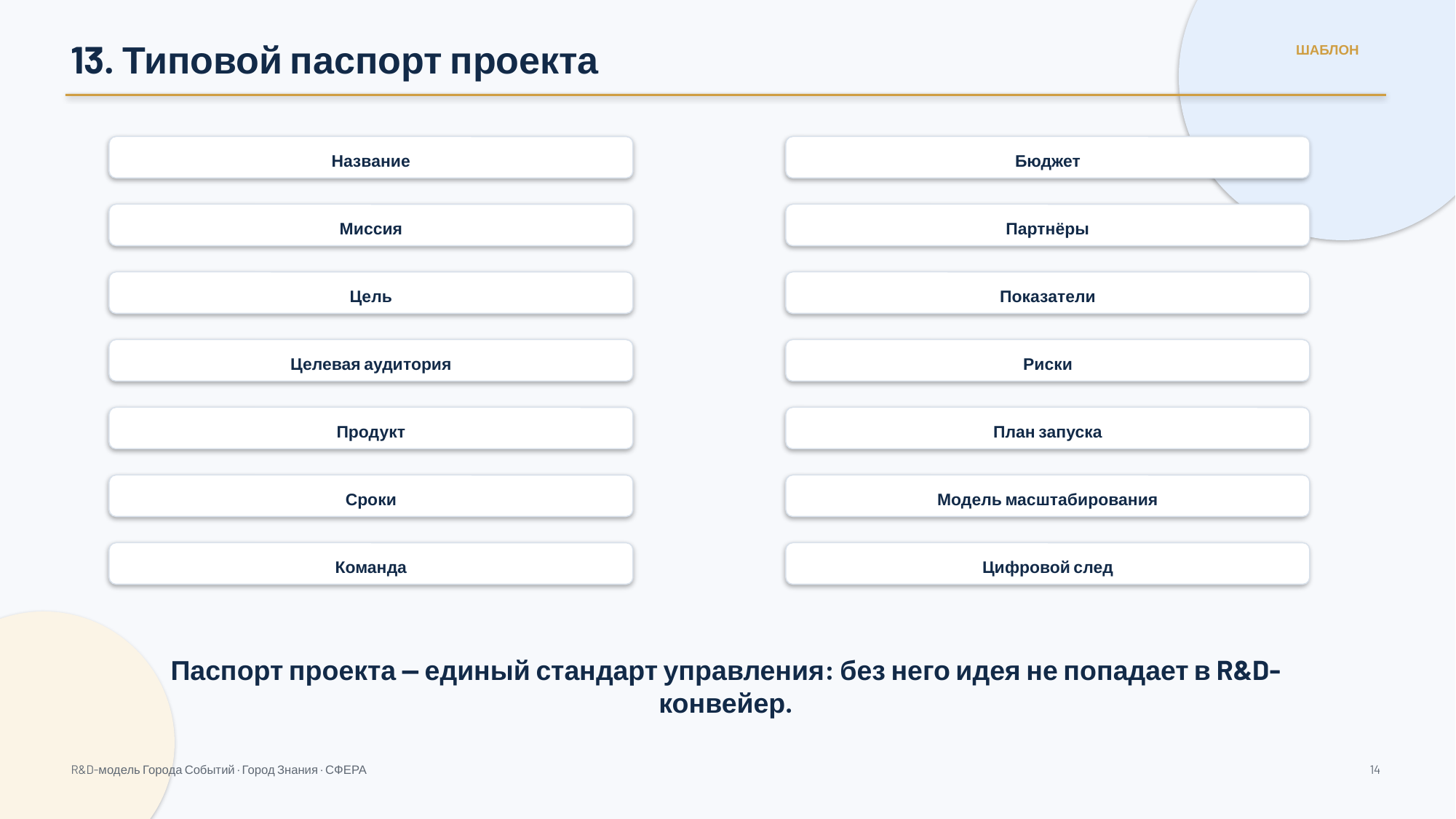

13. Типовой паспорт проекта
ШАБЛОН

Название
Бюджет

Миссия
Партнёры

Цель
Показатели

Целевая аудитория
Риски

Продукт
План запуска

Сроки
Модель масштабирования

Команда
Цифровой след

Паспорт проекта — единый стандарт управления: без него идея не попадает в R&D-конвейер.
R&D-модель Города Событий · Город Знания · СФЕРА
14